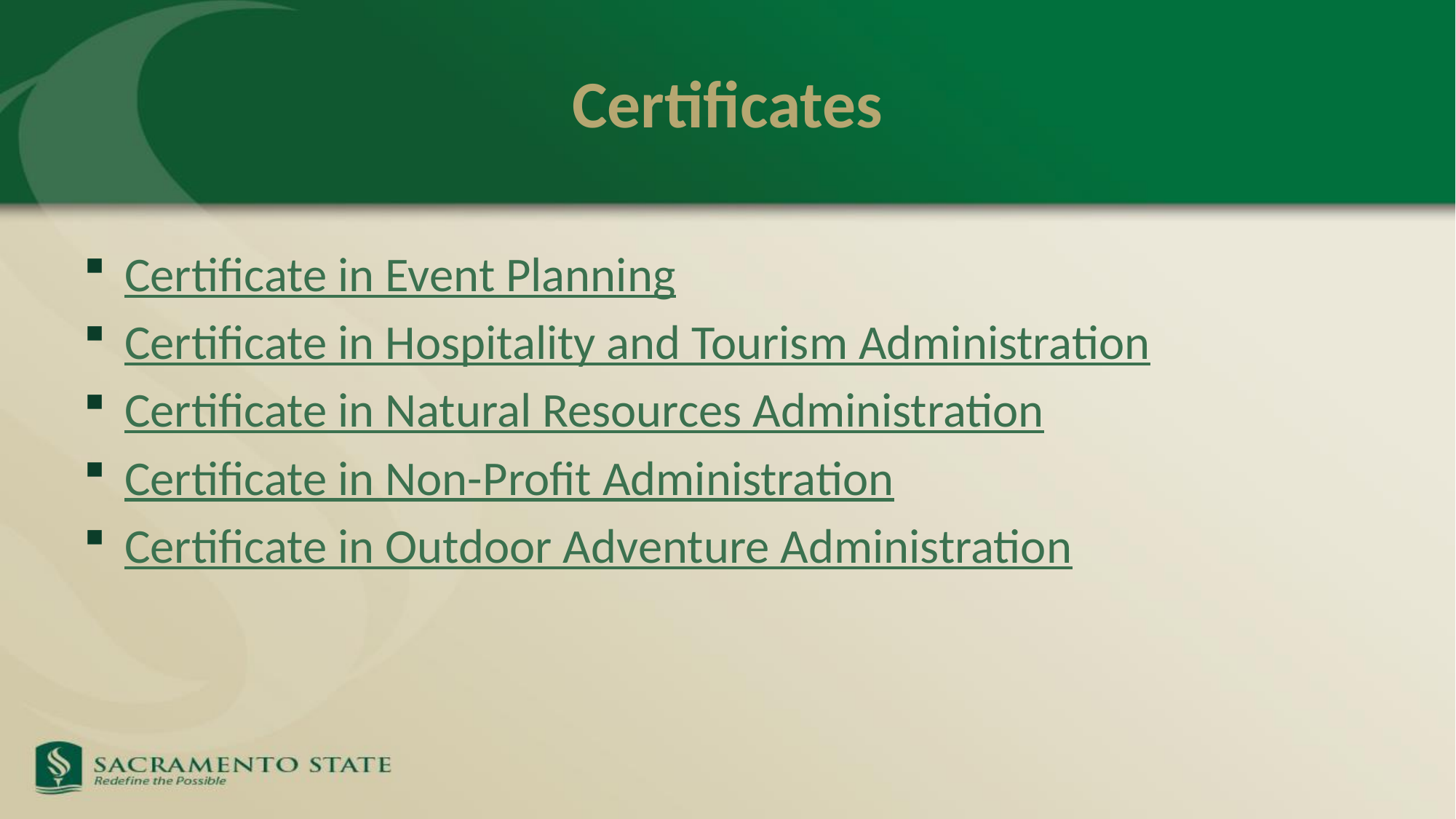

# Certificates
Certificate in Event Planning
Certificate in Hospitality and Tourism Administration
Certificate in Natural Resources Administration
Certificate in Non-​Profit Administration
Certificate in Outdoor Adventure Administration